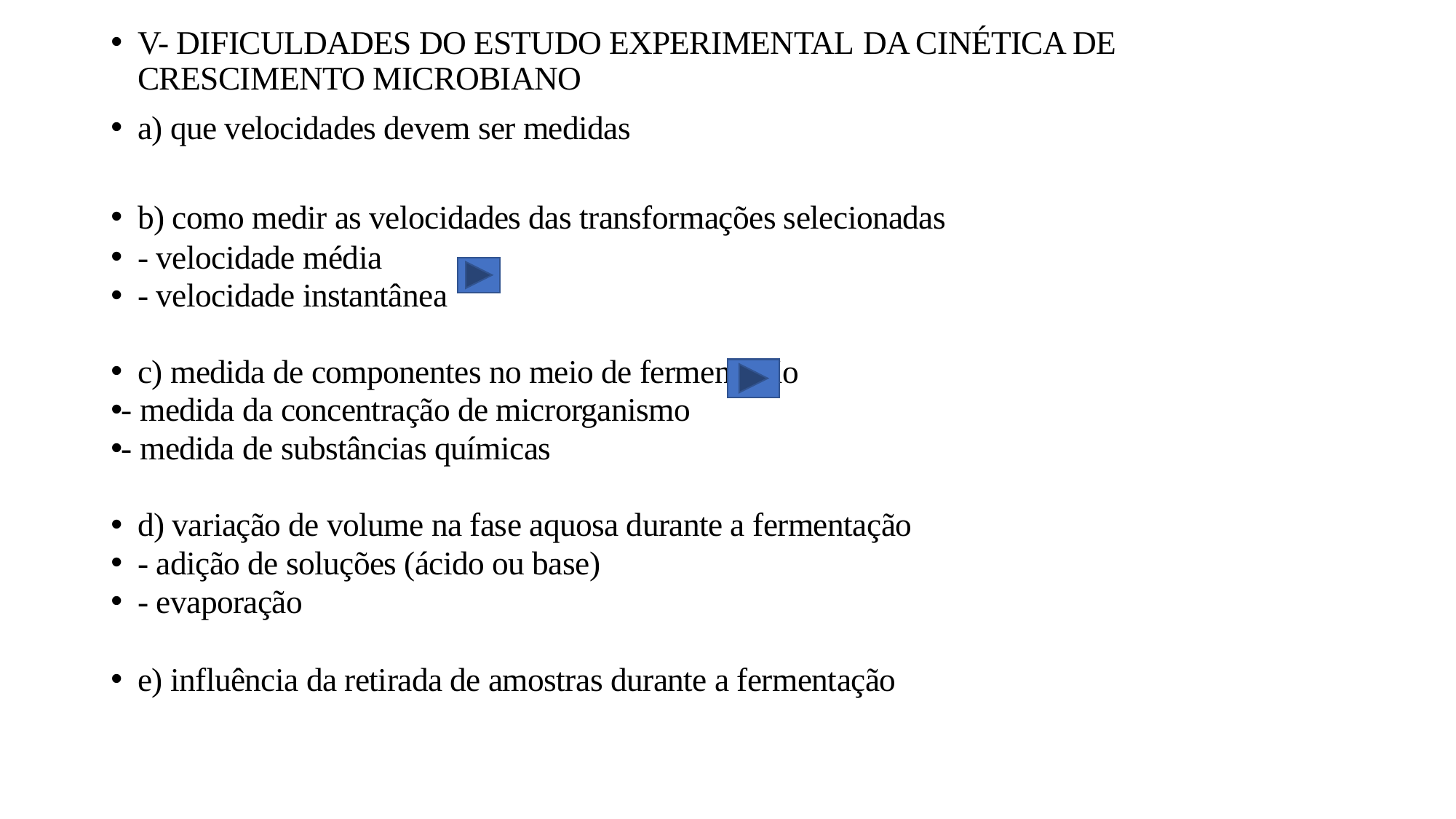

V- DIFICULDADES DO ESTUDO EXPERIMENTAL DA CINÉTICA DE CRESCIMENTO MICROBIANO
a) que velocidades devem ser medidas

b) como medir as velocidades das transformações selecionadas
- velocidade média
- velocidade instantânea

c) medida de componentes no meio de fermentação
- medida da concentração de microrganismo
- medida de substâncias químicas

d) variação de volume na fase aquosa durante a fermentação
- adição de soluções (ácido ou base)
- evaporação

e) influência da retirada de amostras durante a fermentação